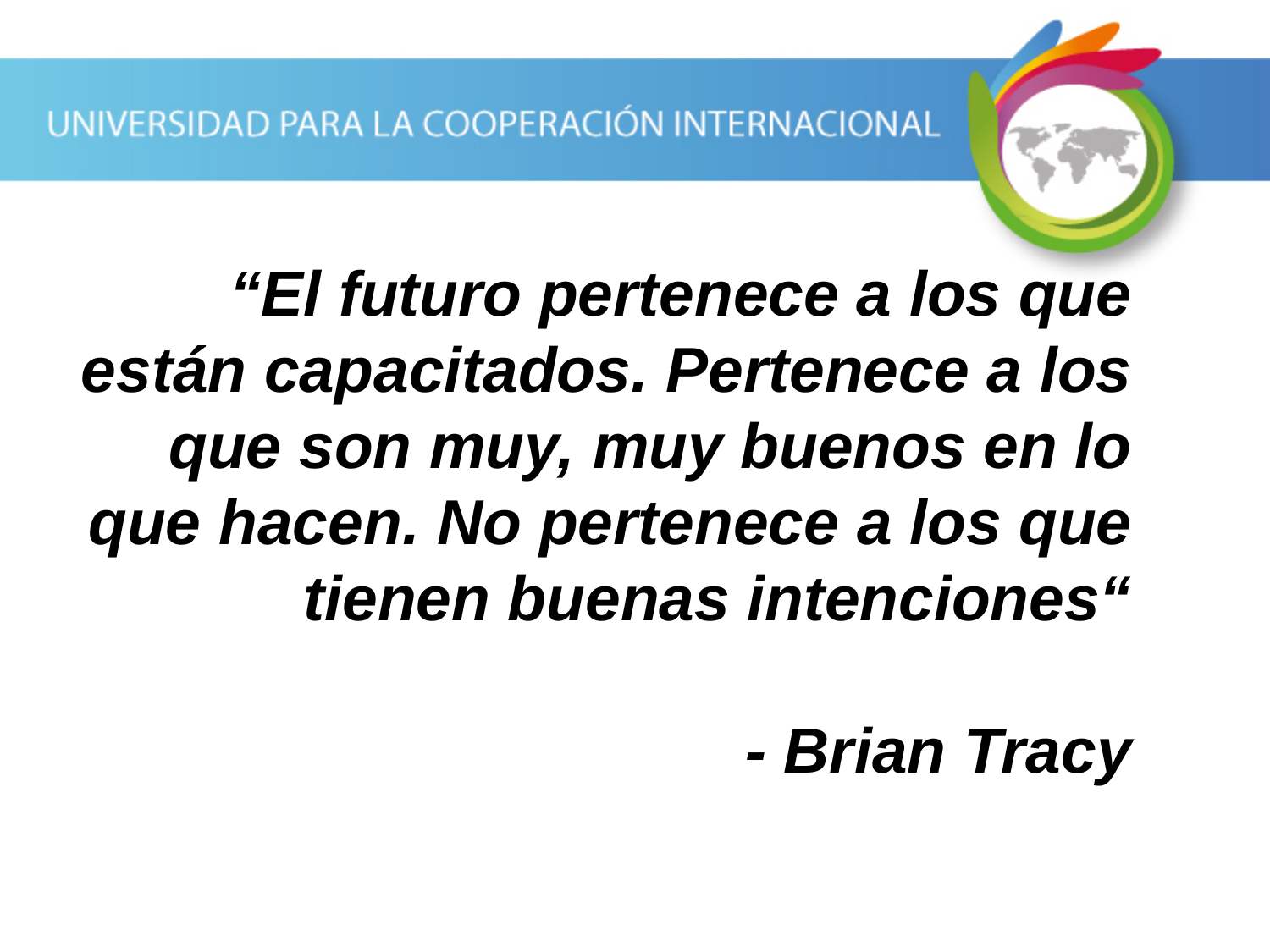

“El futuro pertenece a los que están capacitados. Pertenece a los que son muy, muy buenos en lo que hacen. No pertenece a los que tienen buenas intenciones“

- Brian Tracy